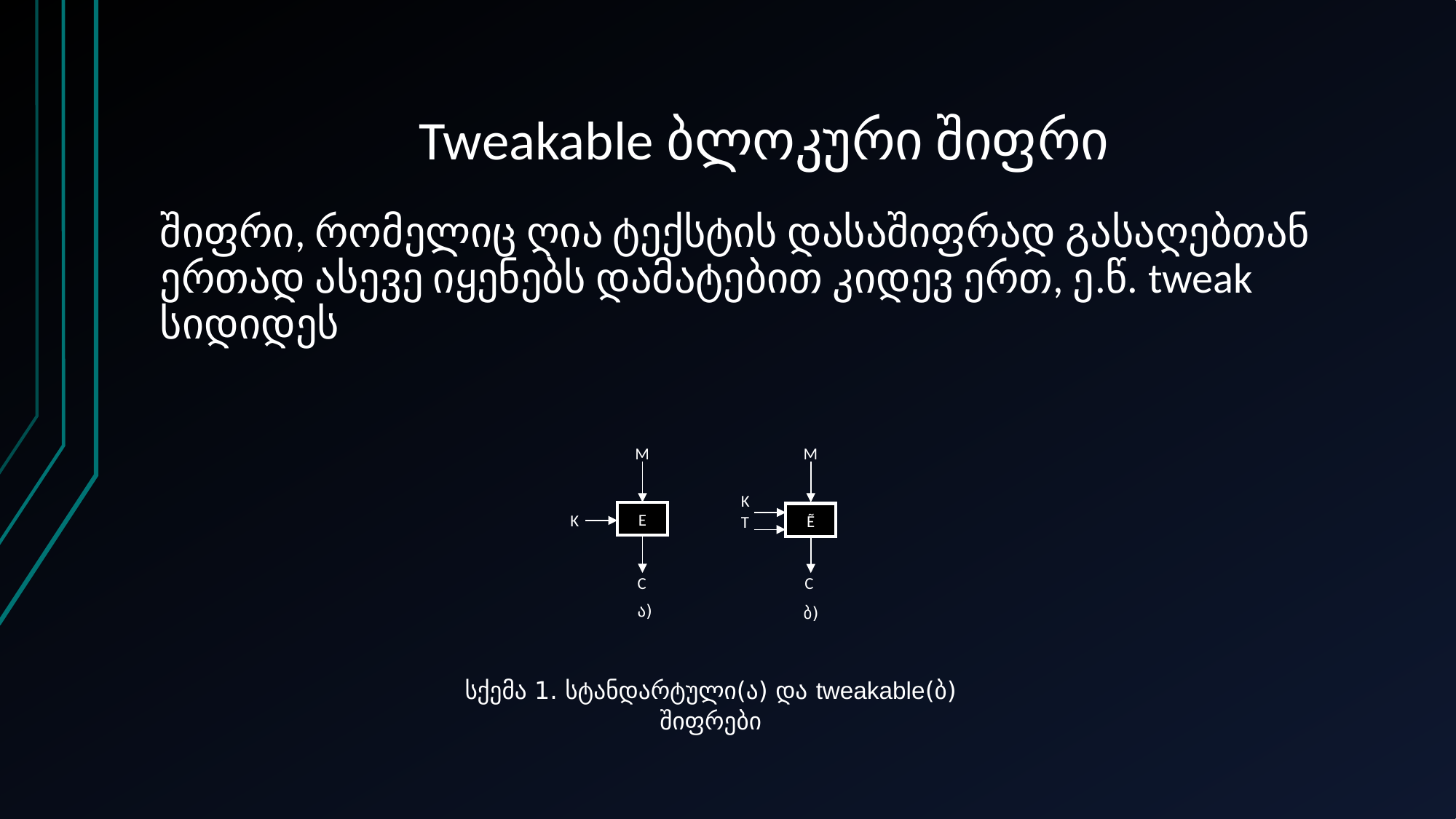

# Tweakable ბლოკური შიფრი
შიფრი, რომელიც ღია ტექსტის დასაშიფრად გასაღებთან ერთად ასევე იყენებს დამატებით კიდევ ერთ, ე.წ. tweak სიდიდეს

M
M
E
Ẽ
K
T

C
ა)
სქემა 1. სტანდარტული(ა) და tweakable(ბ) შიფრები
K
ბ)
C